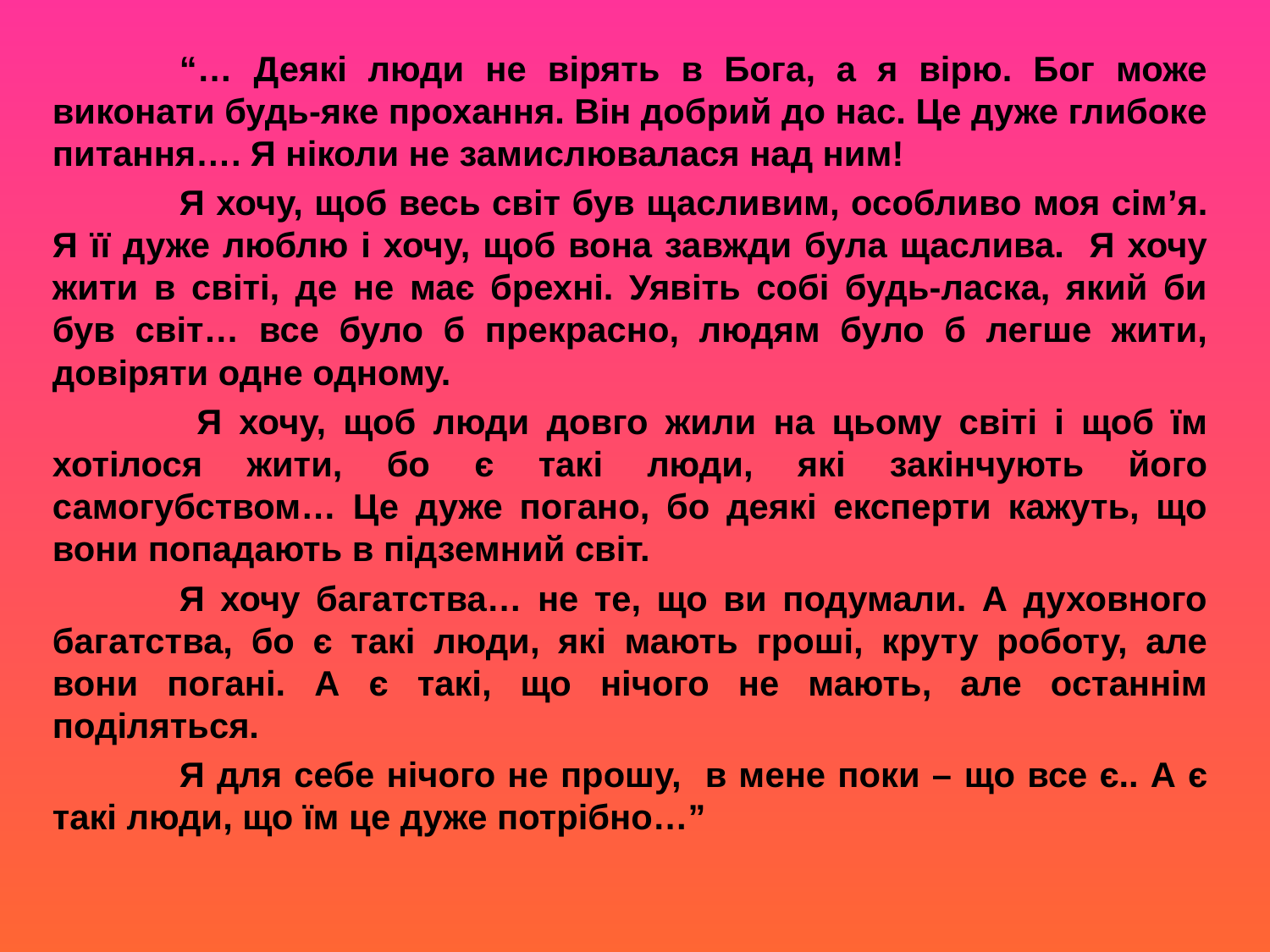

“… Деякі люди не вірять в Бога, а я вірю. Бог може виконати будь-яке прохання. Він добрий до нас. Це дуже глибоке питання…. Я ніколи не замислювалася над ним!
	Я хочу, щоб весь світ був щасливим, особливо моя сім’я. Я її дуже люблю і хочу, щоб вона завжди була щаслива.  Я хочу жити в світі, де не має брехні. Уявіть собі будь-ласка, який би був світ… все було б прекрасно, людям було б легше жити, довіряти одне одному.
	 Я хочу, щоб люди довго жили на цьому світі і щоб їм хотілося жити, бо є такі люди, які закінчують його самогубством… Це дуже погано, бо деякі експерти кажуть, що вони попадають в підземний світ.
	Я хочу багатства… не те, що ви подумали. А духовного багатства, бо є такі люди, які мають гроші, круту роботу, але вони погані. А є такі, що нічого не мають, але останнім поділяться.
	Я для себе нічого не прошу,  в мене поки – що все є.. А є такі люди, що їм це дуже потрібно…”